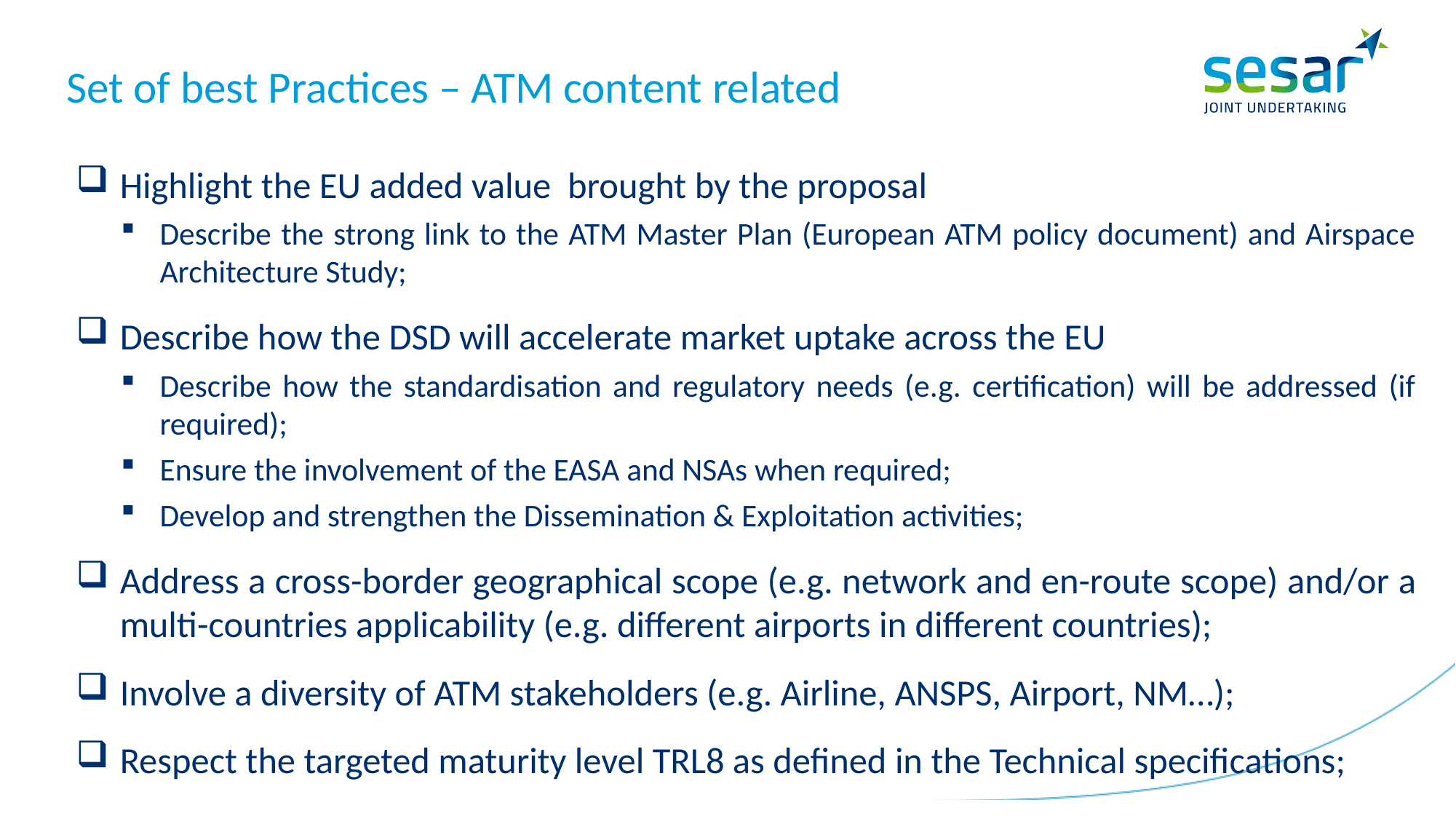

# Set of best Practices – ATM content related
Highlight the EU added value  brought by the proposal
Describe the strong link to the ATM Master Plan (European ATM policy document) and Airspace Architecture Study;
Describe how the DSD will accelerate market uptake across the EU
Describe how the standardisation and regulatory needs (e.g. certification) will be addressed (if required);
Ensure the involvement of the EASA and NSAs when required;
Develop and strengthen the Dissemination & Exploitation activities;
Address a cross-border geographical scope (e.g. network and en-route scope) and/or a multi-countries applicability (e.g. different airports in different countries);
Involve a diversity of ATM stakeholders (e.g. Airline, ANSPS, Airport, NM…);
Respect the targeted maturity level TRL8 as defined in the Technical specifications;